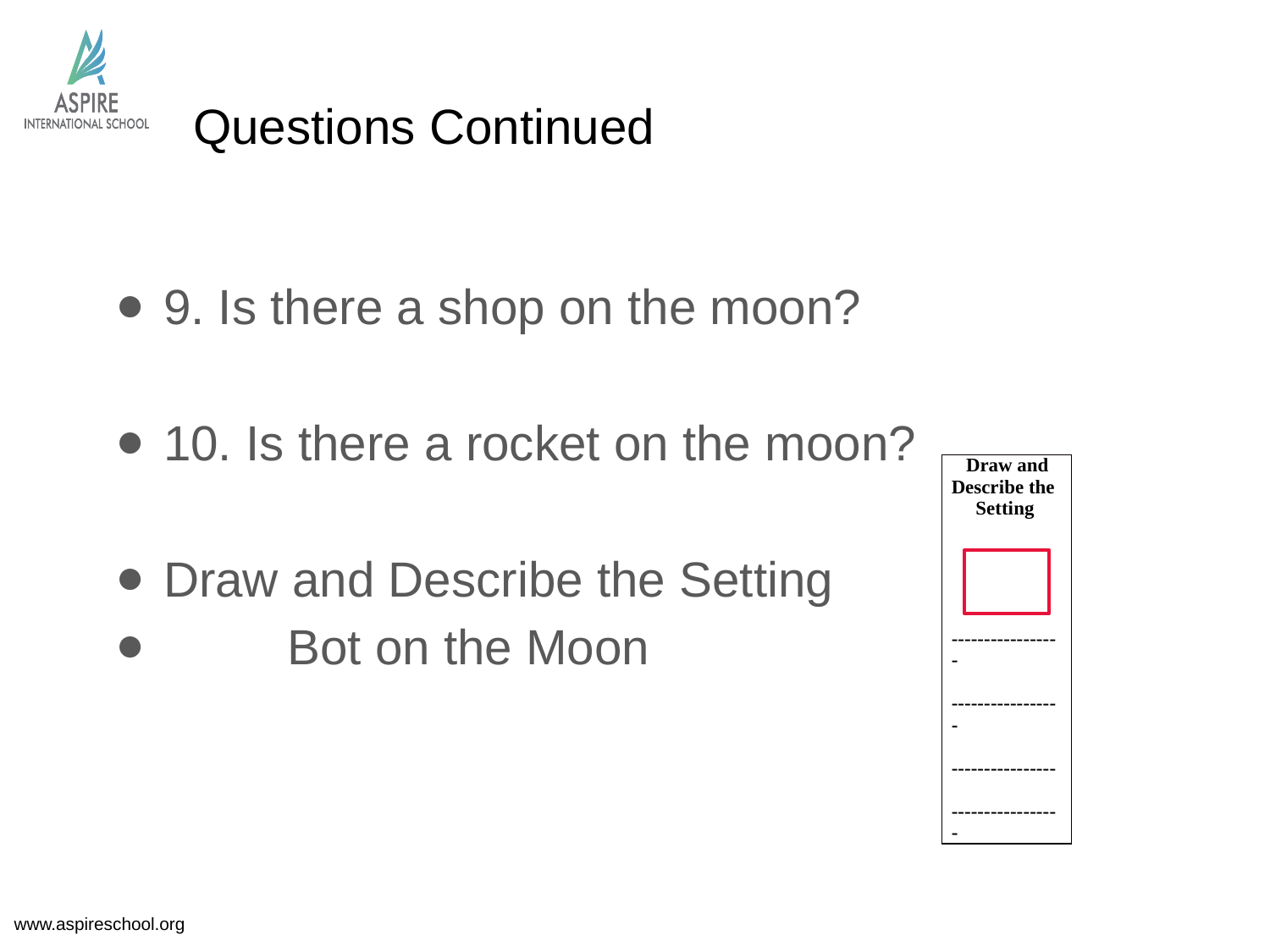

# Questions Continued
9. Is there a shop on the moon?

10. Is there a rocket on the moon?

Draw and Describe the Setting
         Bot on the Moon

| Draw and Describe the Setting ----------------- ----------------- ---------------- ----------------- |
| --- |